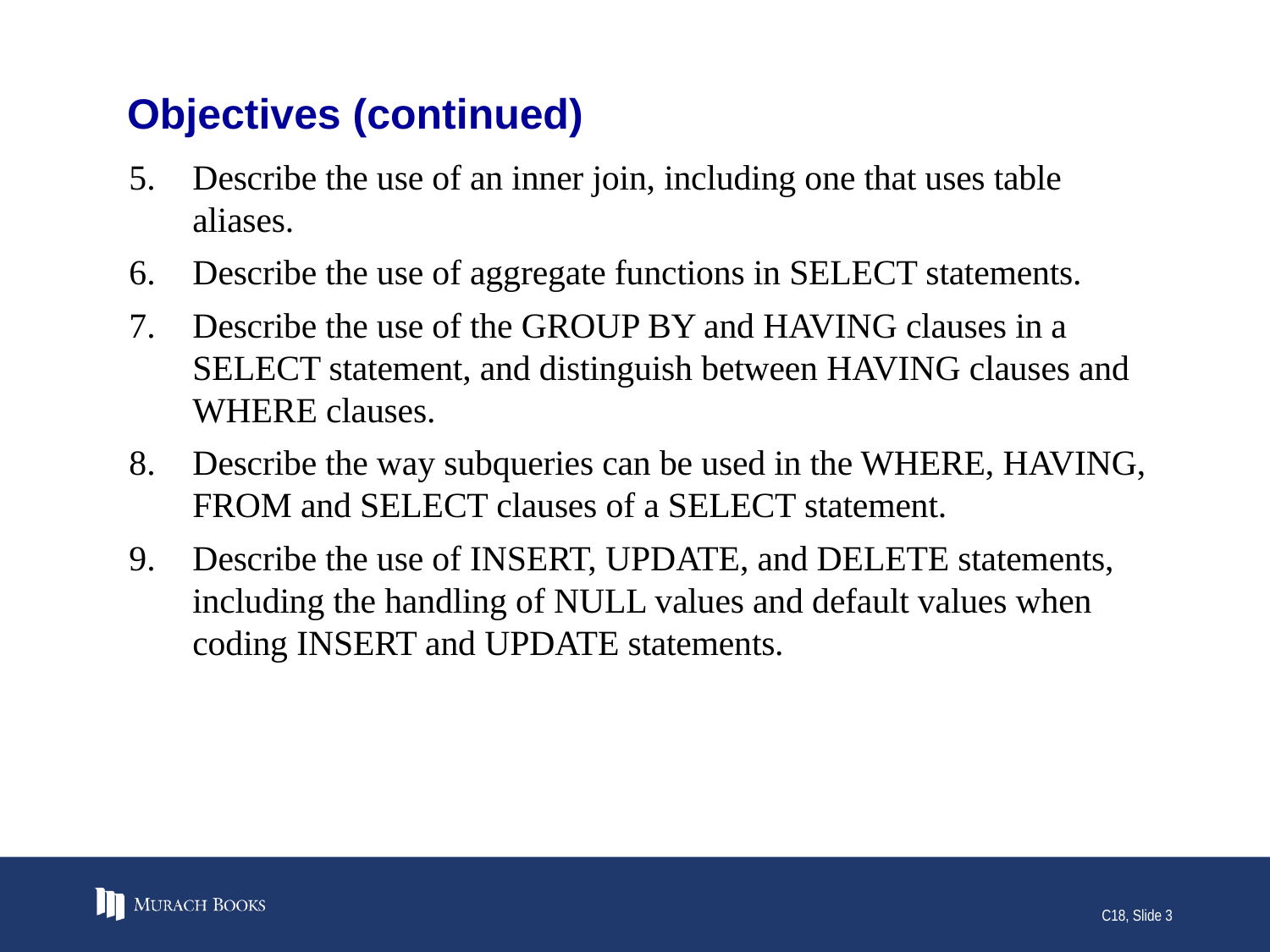

# Objectives (continued)
Describe the use of an inner join, including one that uses table aliases.
Describe the use of aggregate functions in SELECT statements.
Describe the use of the GROUP BY and HAVING clauses in a SELECT statement, and distinguish between HAVING clauses and WHERE clauses.
Describe the way subqueries can be used in the WHERE, HAVING, FROM and SELECT clauses of a SELECT statement.
Describe the use of INSERT, UPDATE, and DELETE statements, including the handling of NULL values and default values when coding INSERT and UPDATE statements.

C18, Slide 3